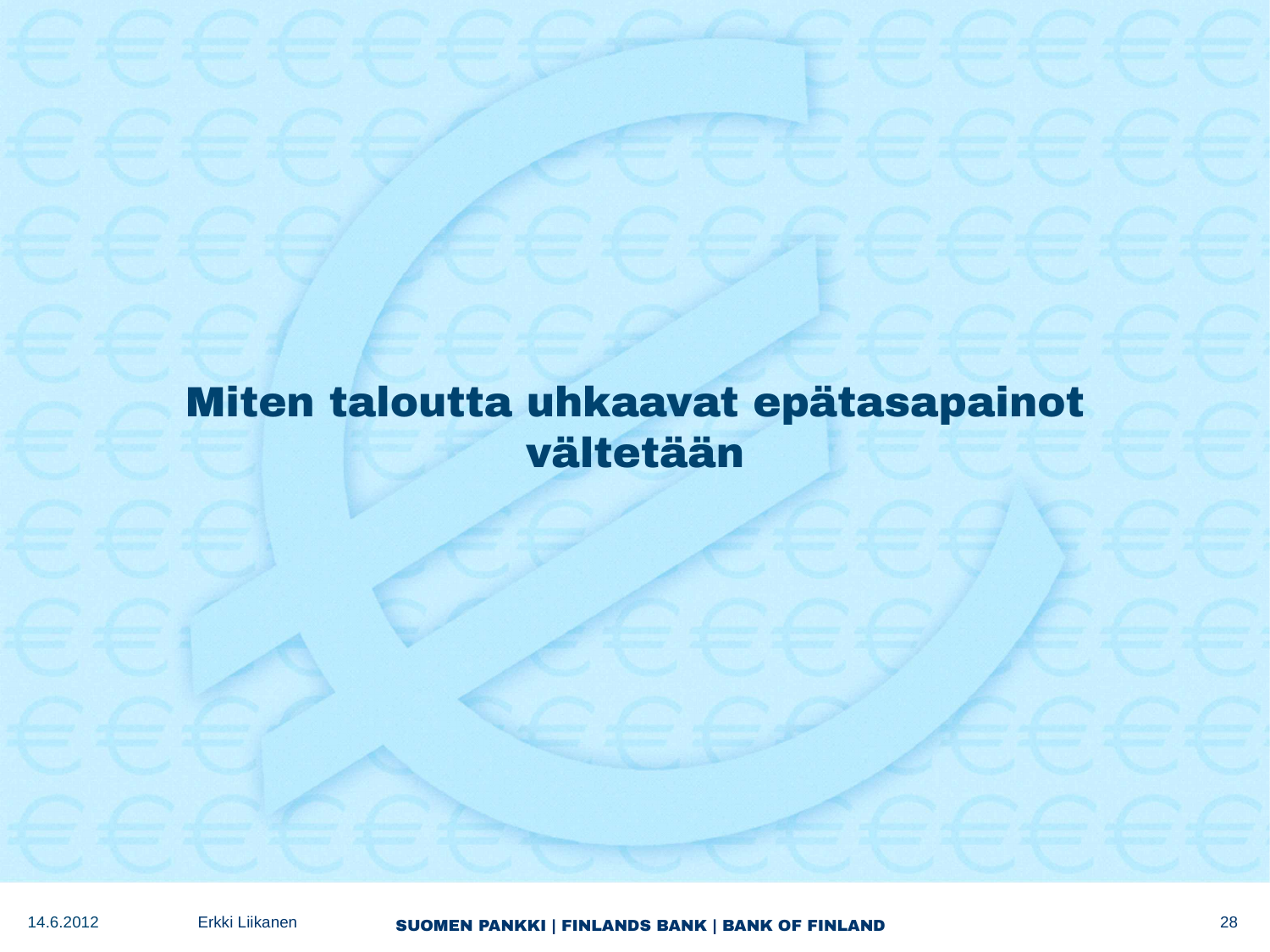

# Miten taloutta uhkaavat epätasapainot vältetään
28
14.6.2012
Erkki Liikanen